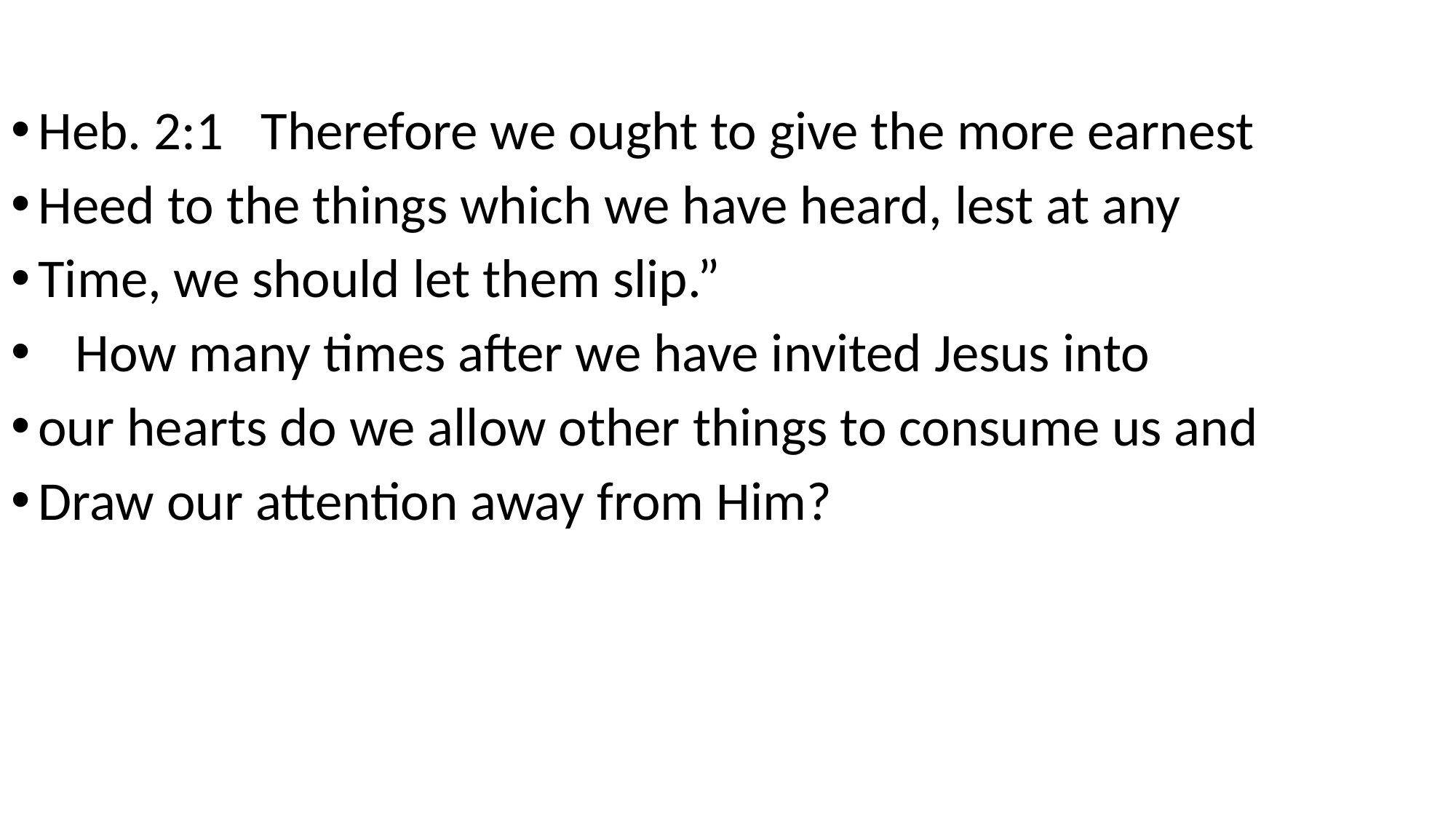

Heb. 2:1   Therefore we ought to give the more earnest
Heed to the things which we have heard, lest at any
Time, we should let them slip.”
   How many times after we have invited Jesus into
our hearts do we allow other things to consume us and
Draw our attention away from Him?